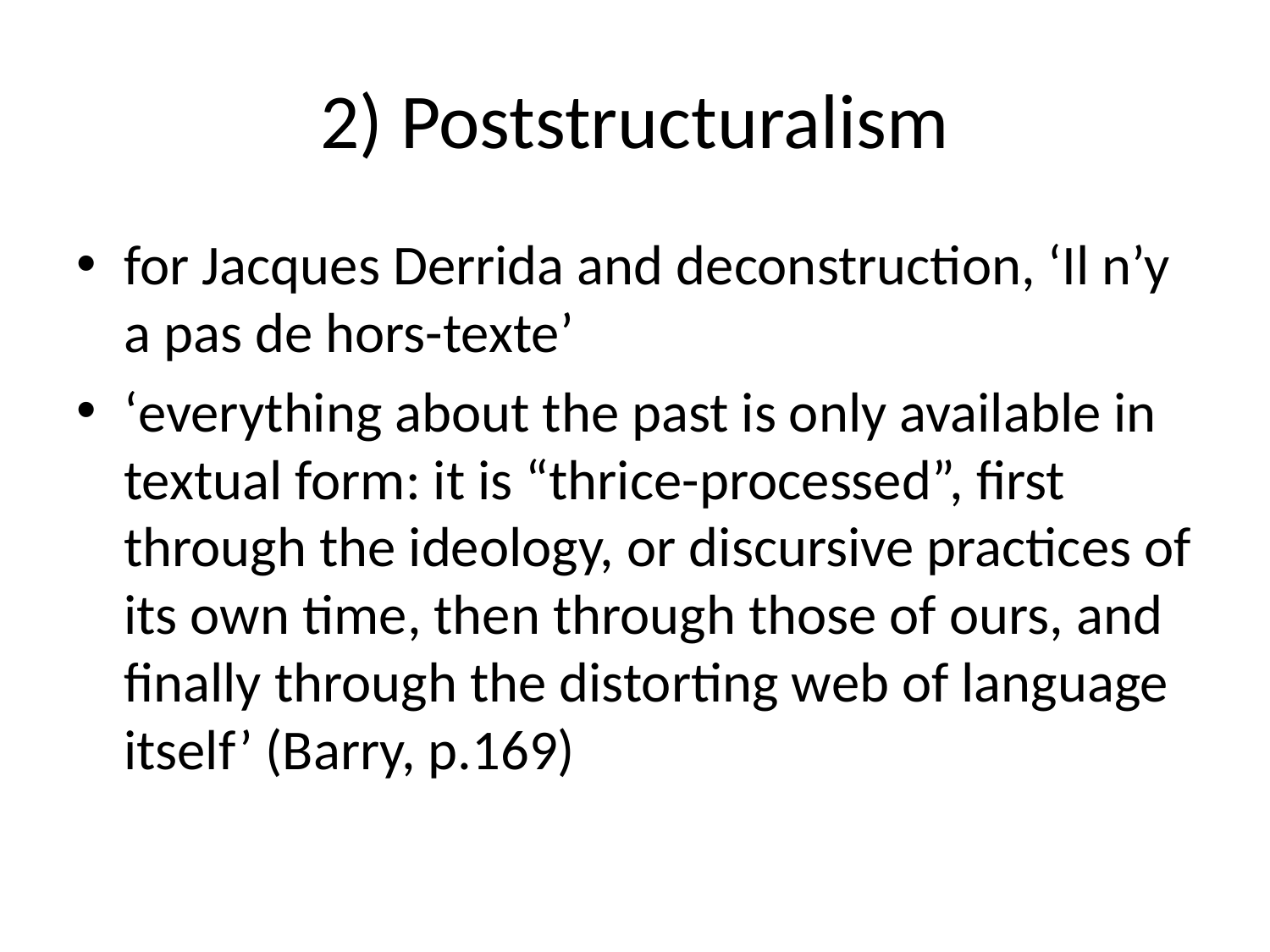

# 2) Poststructuralism
for Jacques Derrida and deconstruction, ‘Il n’y a pas de hors-texte’
‘everything about the past is only available in textual form: it is “thrice-processed”, first through the ideology, or discursive practices of its own time, then through those of ours, and finally through the distorting web of language itself’ (Barry, p.169)